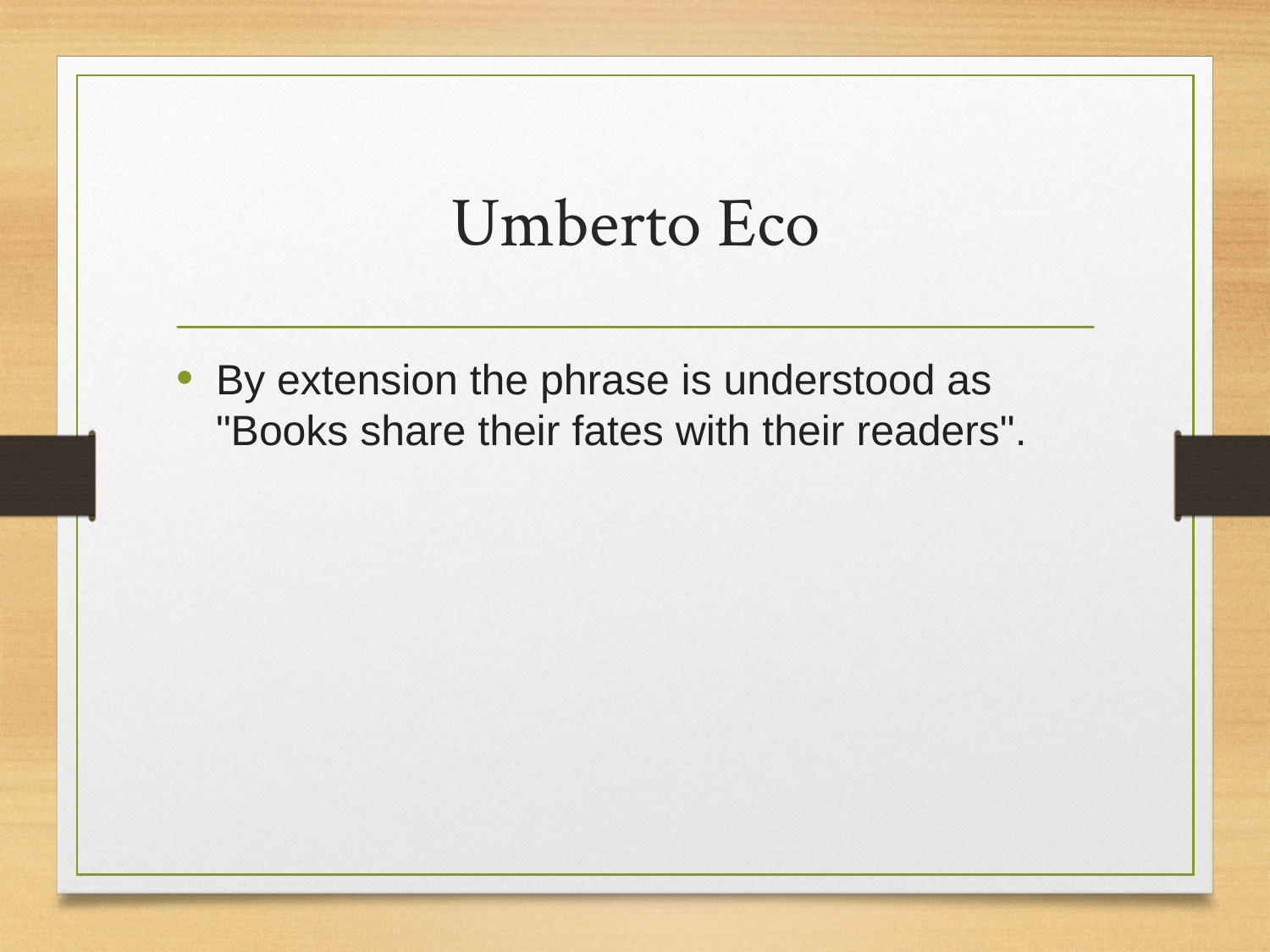

# Umberto Eco
By extension the phrase is understood as "Books share their fates with their readers".